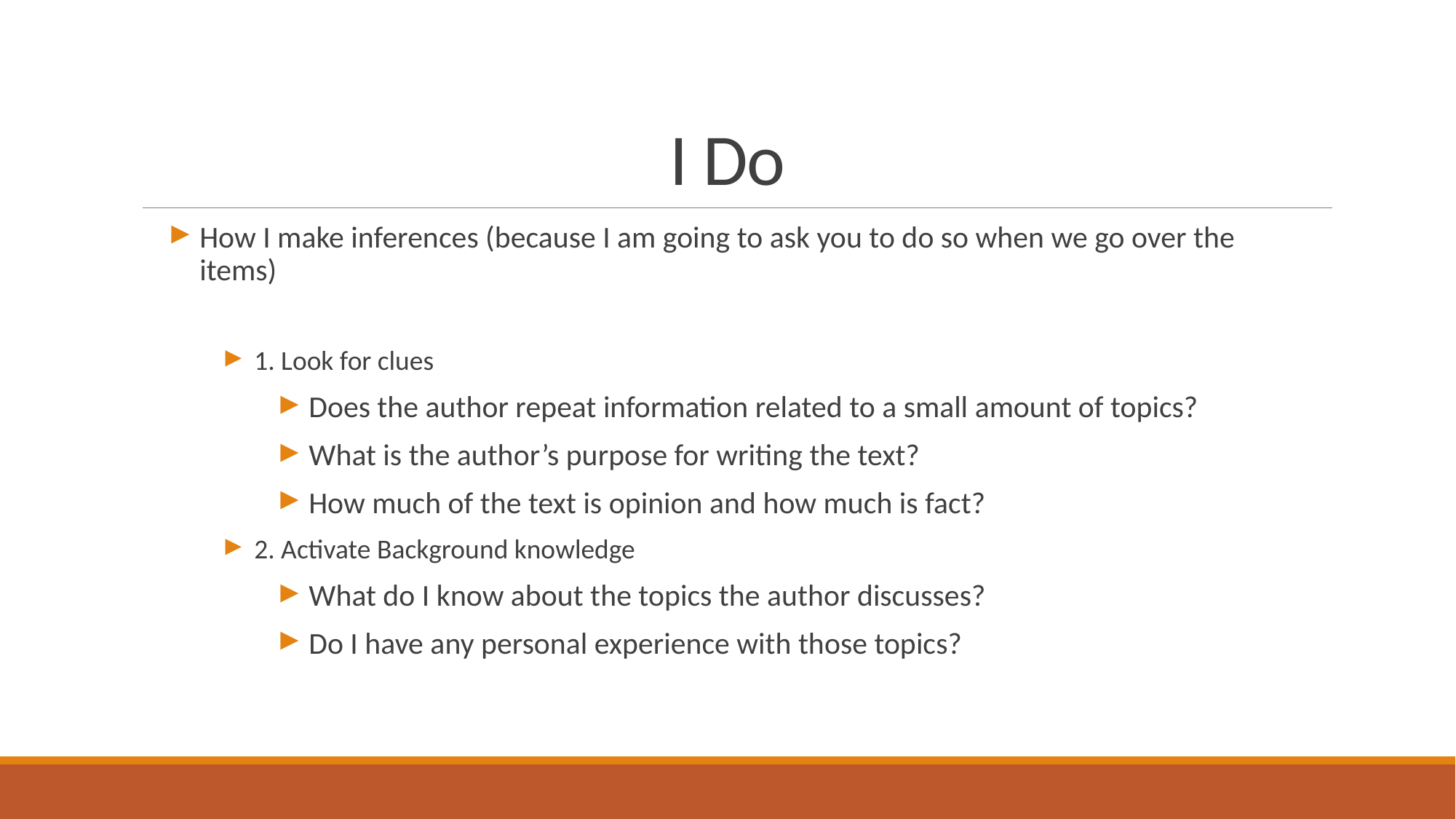

# I Do
How I make inferences (because I am going to ask you to do so when we go over the items)

1. Look for clues
Does the author repeat information related to a small amount of topics?
What is the author’s purpose for writing the text?
How much of the text is opinion and how much is fact?
2. Activate Background knowledge
What do I know about the topics the author discusses?
Do I have any personal experience with those topics?